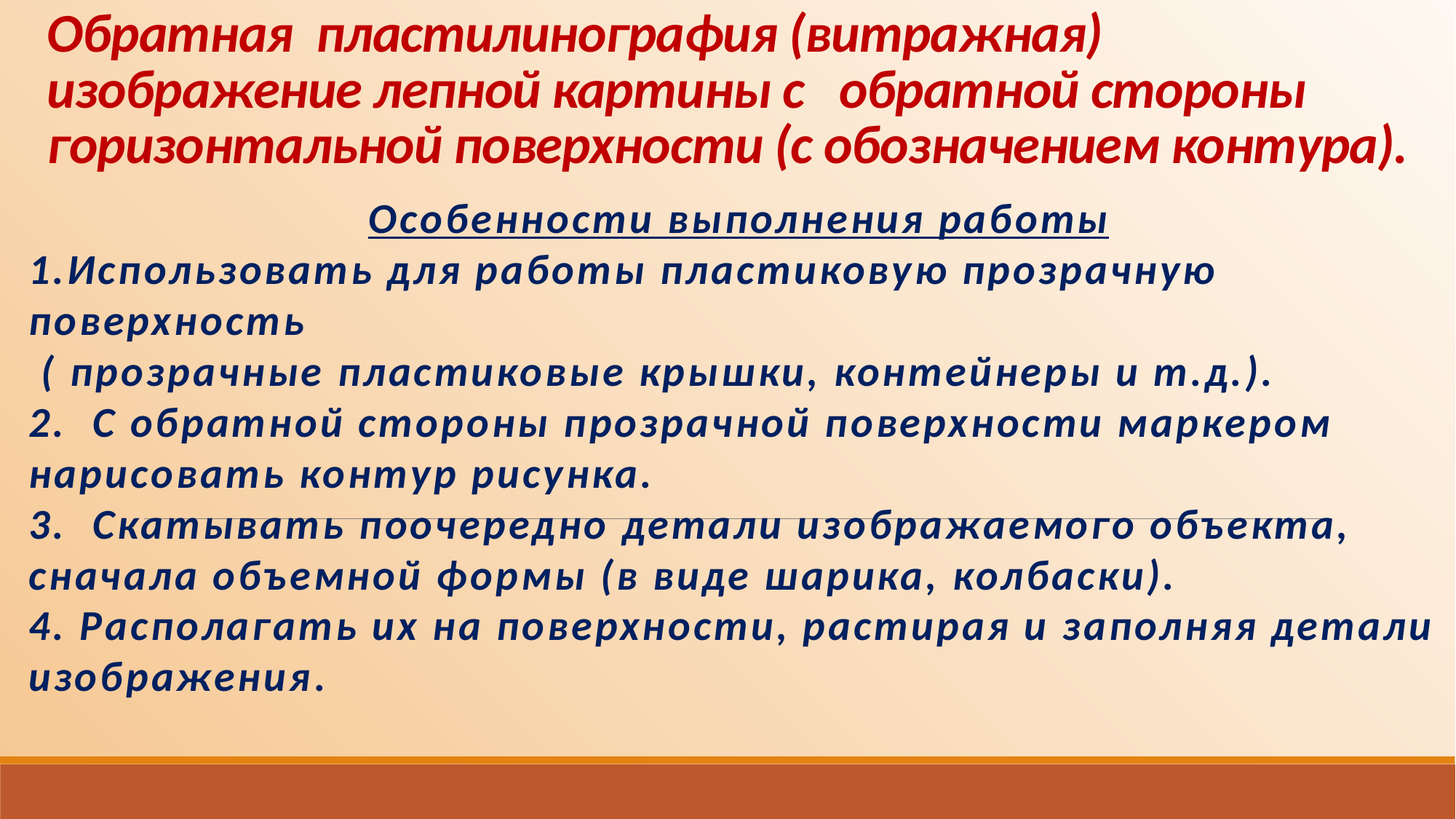

# Обратная  пластилинография (витражная) изображение лепной картины с   обратной стороны горизонтальной поверхности (с обозначением контура).
 Особенности выполнения работы
1.Использовать для работы пластиковую прозрачную поверхность
 ( прозрачные пластиковые крышки, контейнеры и т.д.).
2.  С обратной стороны прозрачной поверхности маркером нарисовать контур рисунка.
3.  Скатывать поочередно детали изображаемого объекта, сначала объемной формы (в виде шарика, колбаски).
4. Располагать их на поверхности, растирая и заполняя детали изображения.